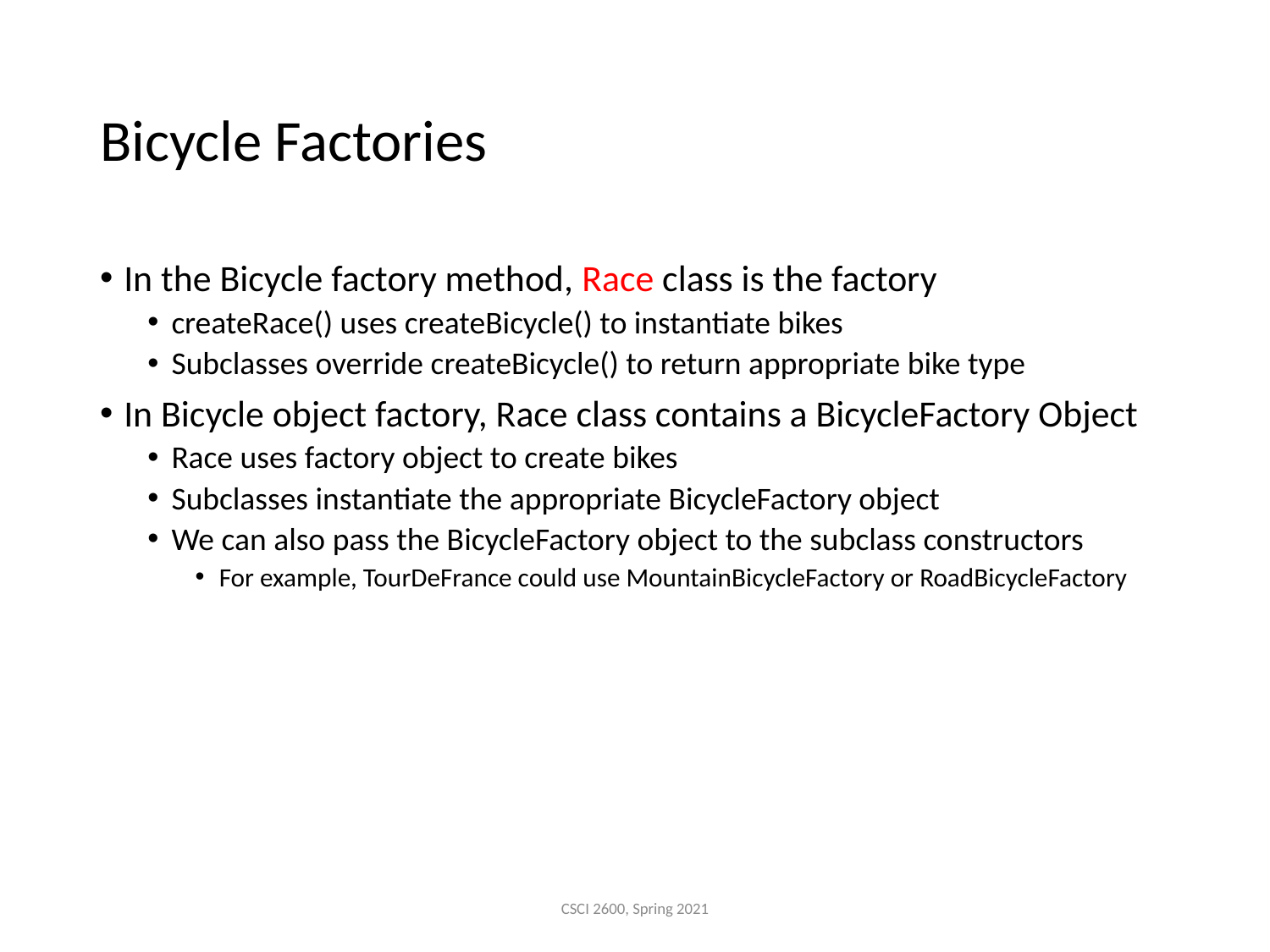

# Bicycle Factories
In the Bicycle factory method, Race class is the factory
createRace() uses createBicycle() to instantiate bikes
Subclasses override createBicycle() to return appropriate bike type
In Bicycle object factory, Race class contains a BicycleFactory Object
Race uses factory object to create bikes
Subclasses instantiate the appropriate BicycleFactory object
We can also pass the BicycleFactory object to the subclass constructors
For example, TourDeFrance could use MountainBicycleFactory or RoadBicycleFactory
CSCI 2600, Spring 2021